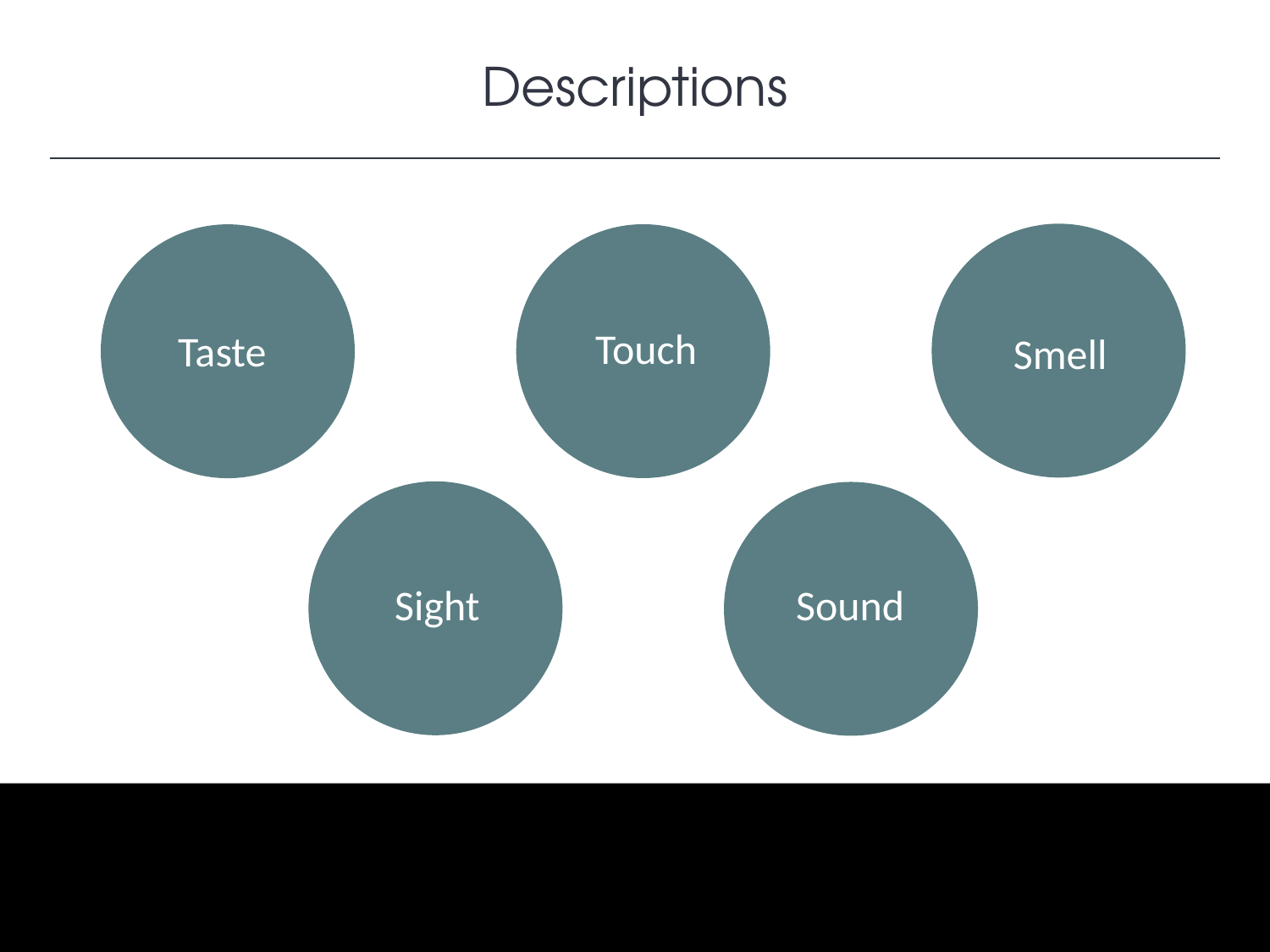

Descriptions
HAWKES LEARNING

Touch
Taste
Smell

Sight
Sound